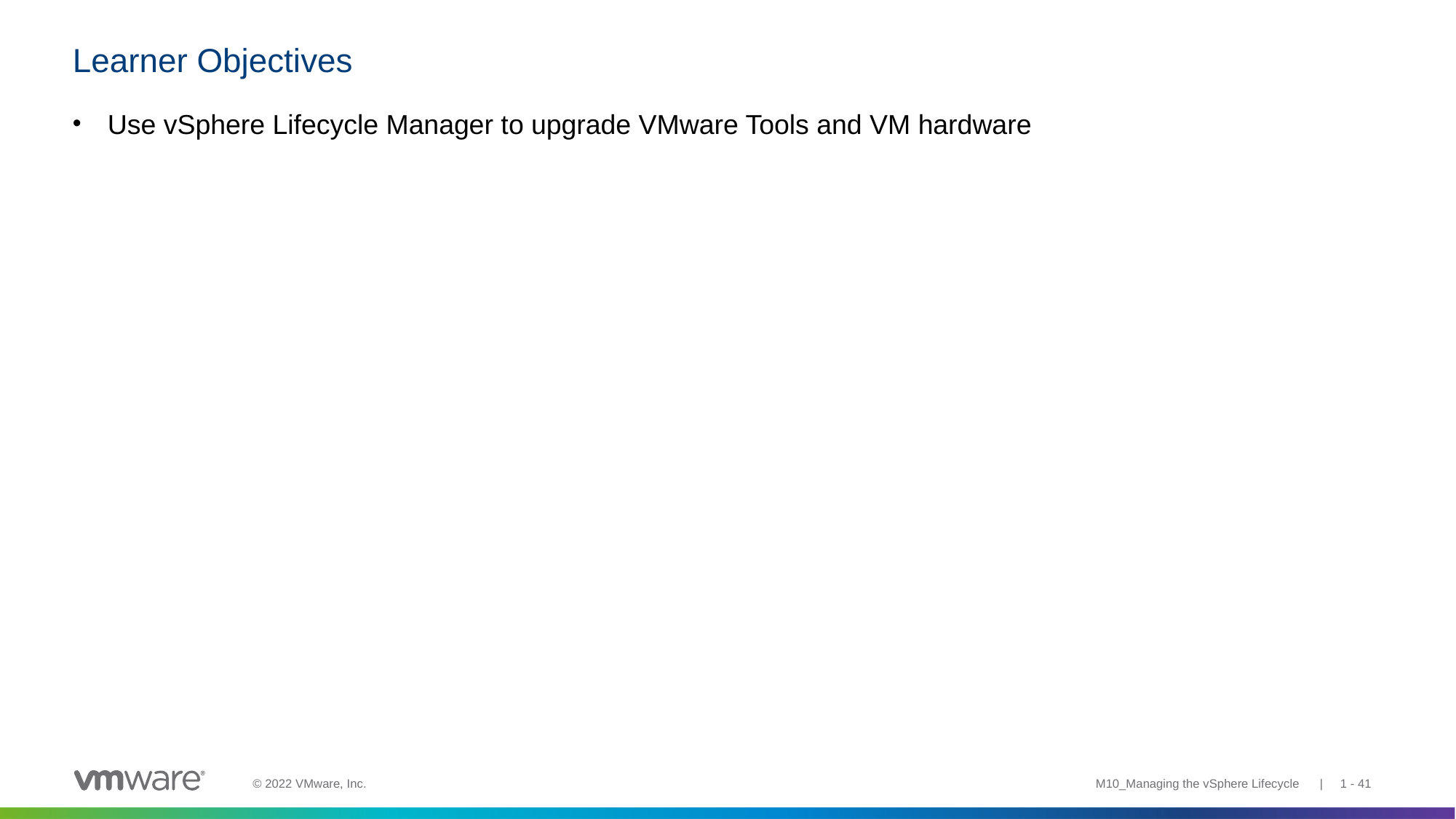

# Learner Objectives
Use vSphere Lifecycle Manager to upgrade VMware Tools and VM hardware
M10_Managing the vSphere Lifecycle      |     1 - 41